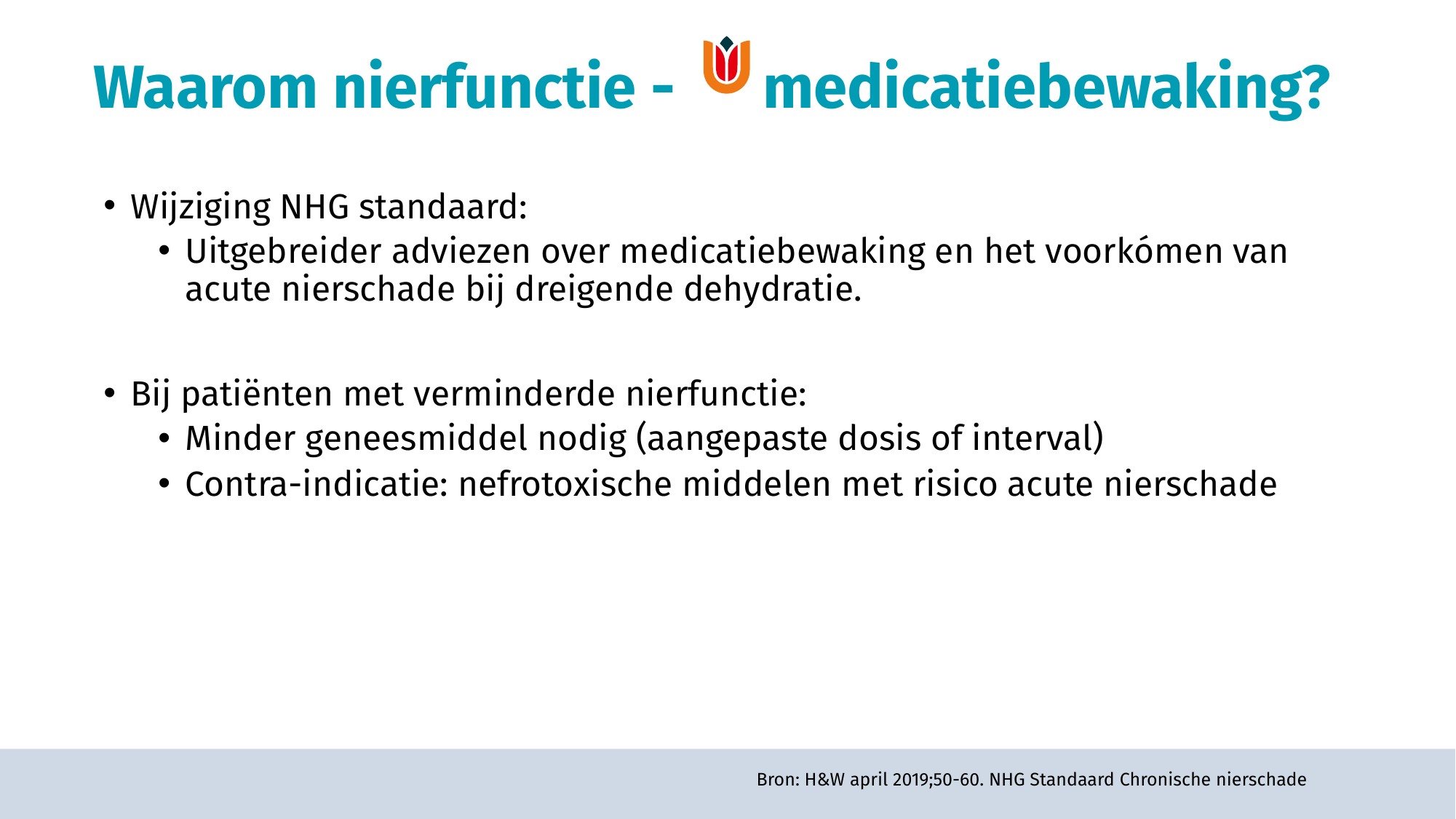

# Waarom nierfunctie - 	 medicatiebewaking?
Wijziging NHG standaard:
Uitgebreider adviezen over medicatiebewaking en het voorkómen van acute nierschade bij dreigende dehydratie.

Bij patiënten met verminderde nierfunctie:
Minder geneesmiddel nodig (aangepaste dosis of interval)
Contra-indicatie: nefrotoxische middelen met risico acute nierschade

Bron: H&W april 2019;50-60. NHG Standaard Chronische nierschade